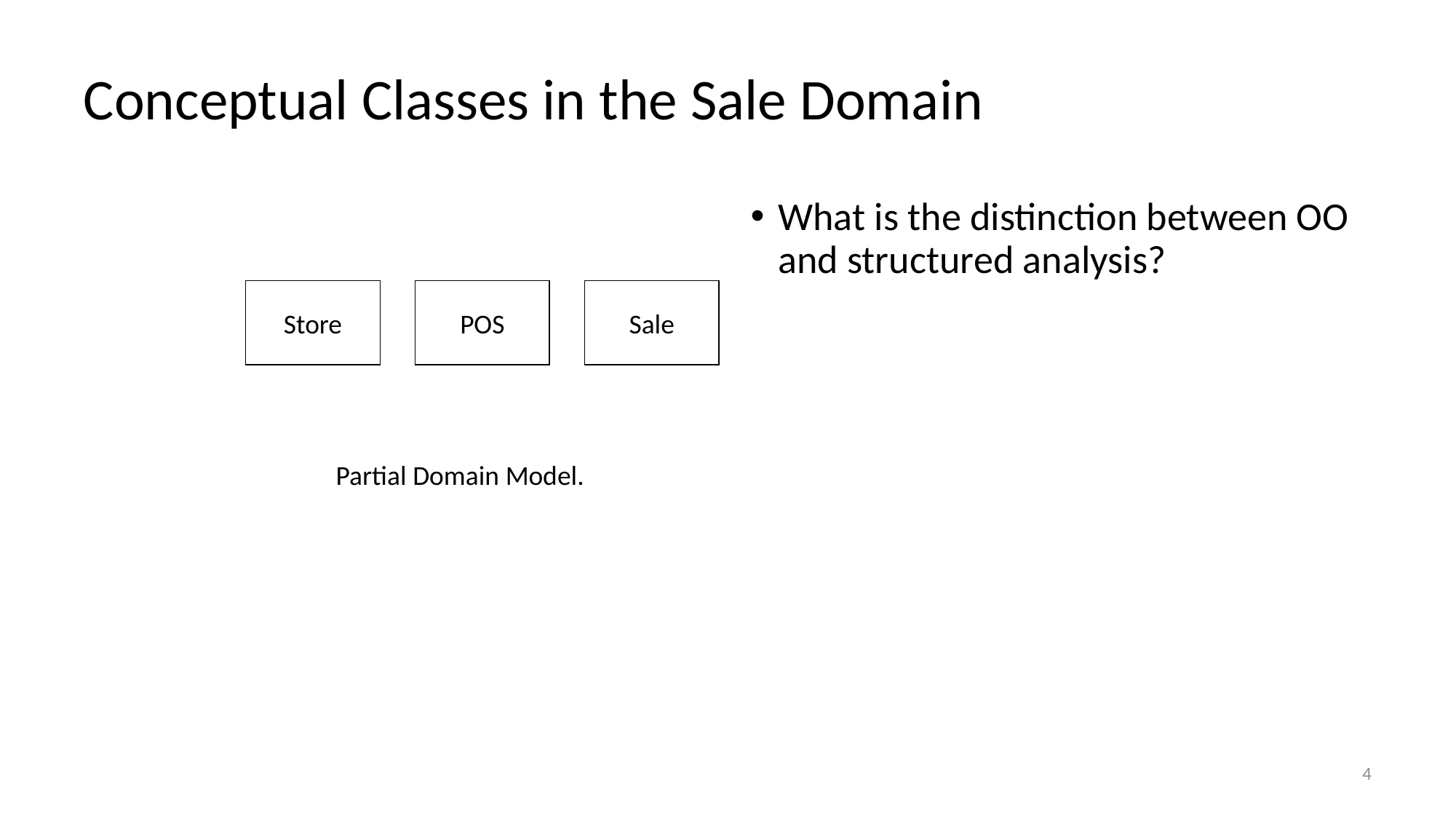

# Conceptual Classes in the Sale Domain
What is the distinction between OO and structured analysis?

Store
POS
Sale
Partial Domain Model.
4